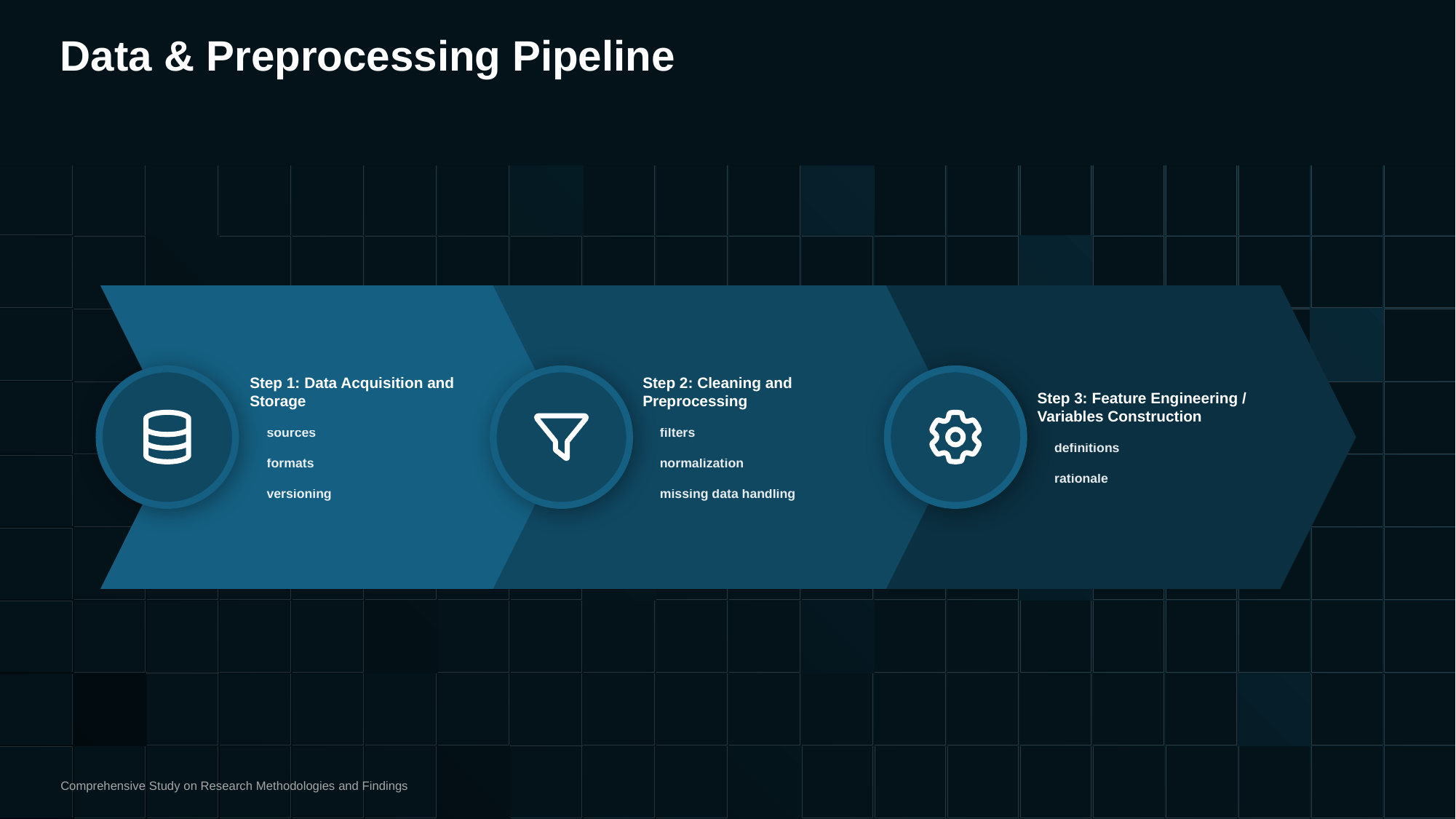

Data & Preprocessing Pipeline

Step 1: Data Acquisition and Storage
sources
formats
versioning
Step 2: Cleaning and Preprocessing
filters
normalization
missing data handling
Step 3: Feature Engineering / Variables Construction
definitions
rationale

Comprehensive Study on Research Methodologies and Findings